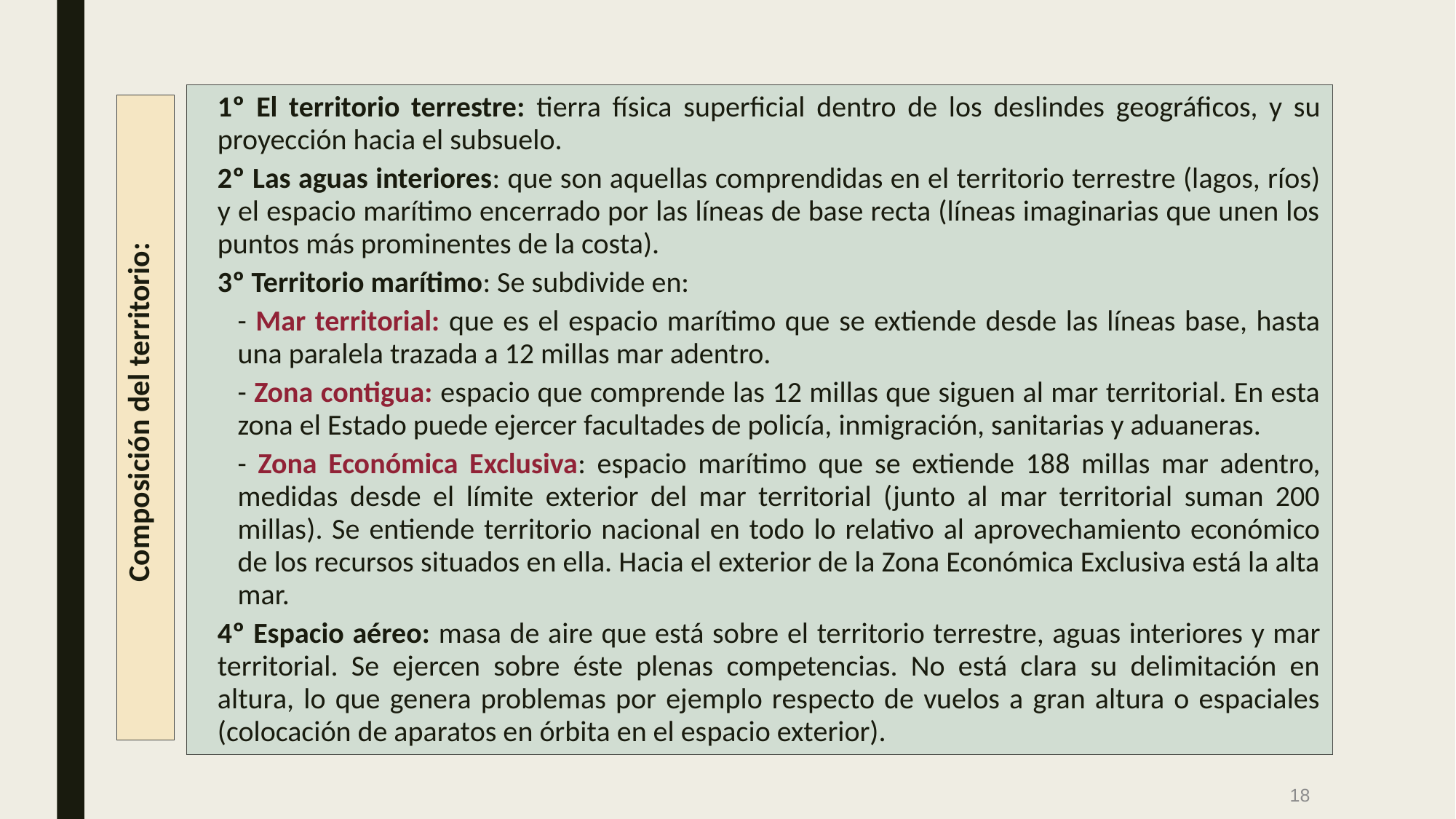

1º El territorio terrestre: tierra física superficial dentro de los deslindes geográficos, y su proyección hacia el subsuelo.
2º Las aguas interiores: que son aquellas comprendidas en el territorio terrestre (lagos, ríos) y el espacio marítimo encerrado por las líneas de base recta (líneas imaginarias que unen los puntos más prominentes de la costa).
3º Territorio marítimo: Se subdivide en:
- Mar territorial: que es el espacio marítimo que se extiende desde las líneas base, hasta una paralela trazada a 12 millas mar adentro.
- Zona contigua: espacio que comprende las 12 millas que siguen al mar territorial. En esta zona el Estado puede ejercer facultades de policía, inmigración, sanitarias y aduaneras.
- Zona Económica Exclusiva: espacio marítimo que se extiende 188 millas mar adentro, medidas desde el límite exterior del mar territorial (junto al mar territorial suman 200 millas). Se entiende territorio nacional en todo lo relativo al aprovechamiento económico de los recursos situados en ella. Hacia el exterior de la Zona Económica Exclusiva está la alta mar.
4º Espacio aéreo: masa de aire que está sobre el territorio terrestre, aguas interiores y mar territorial. Se ejercen sobre éste plenas competencias. No está clara su delimitación en altura, lo que genera problemas por ejemplo respecto de vuelos a gran altura o espaciales (colocación de aparatos en órbita en el espacio exterior).

Composición del territorio:
18